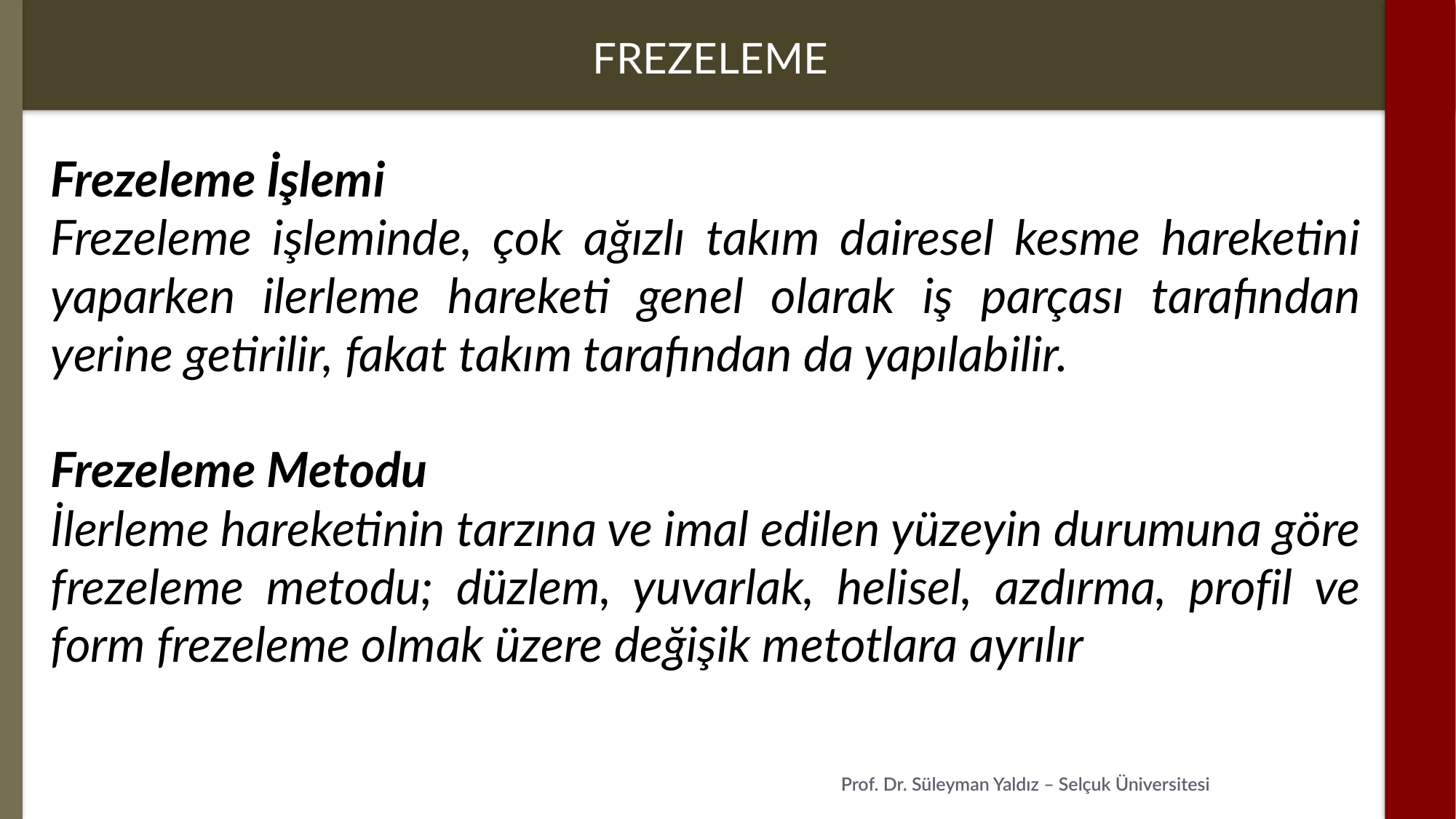

FREZELEME
Frezeleme İşlemi
Frezeleme işleminde, çok ağızlı takım dairesel kesme hareketini yaparken ilerleme hareketi genel olarak iş parçası tarafından yerine getirilir, fakat takım tarafından da yapılabilir.

Frezeleme Metodu
İlerleme hareketinin tarzına ve imal edilen yüzeyin durumuna göre frezeleme metodu; düzlem, yuvarlak, helisel, azdırma, profil ve form frezeleme olmak üzere değişik metotlara ayrılır